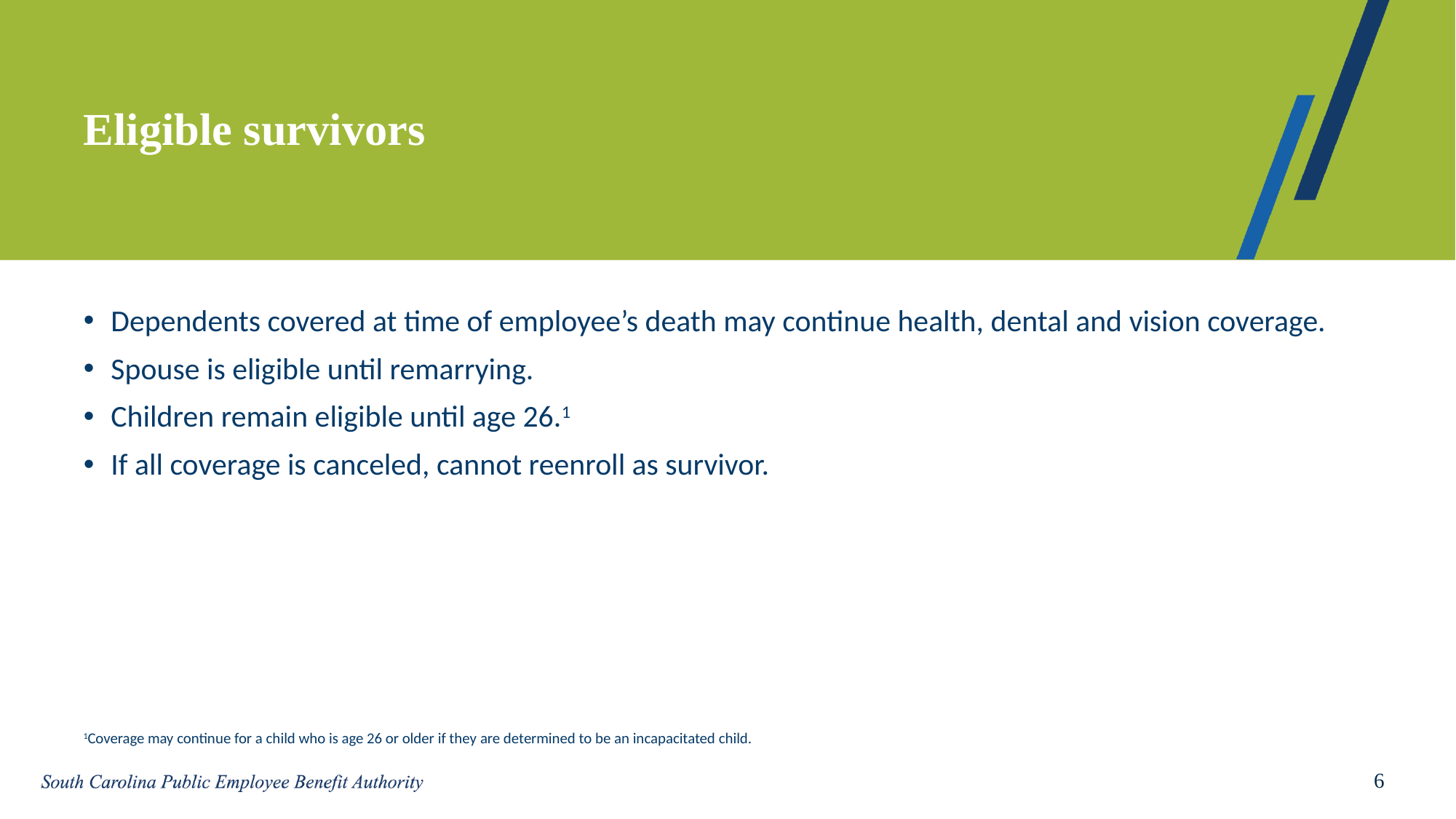

# Eligible survivors
Dependents covered at time of employee’s death may continue health, dental and vision coverage.
Spouse is eligible until remarrying.
Children remain eligible until age 26.1
If all coverage is canceled, cannot reenroll as survivor.

1Coverage may continue for a child who is age 26 or older if they are determined to be an incapacitated child.
6